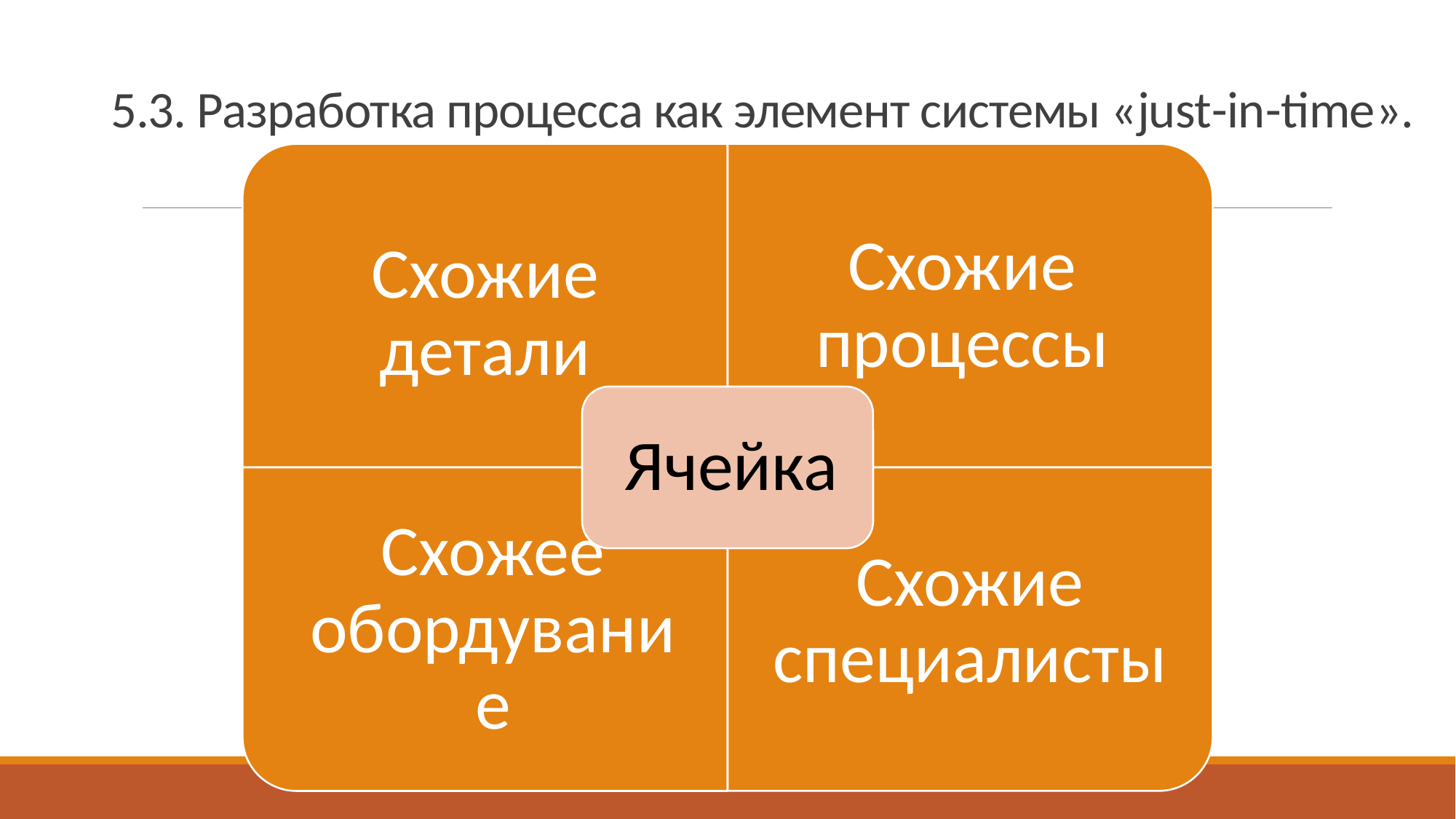

# 5.3. Разработка процесса как элемент системы «just-in-time».
Схожие детали
Схожие процессы
Схожее обордувание
Схожие специалисты
Ячейка